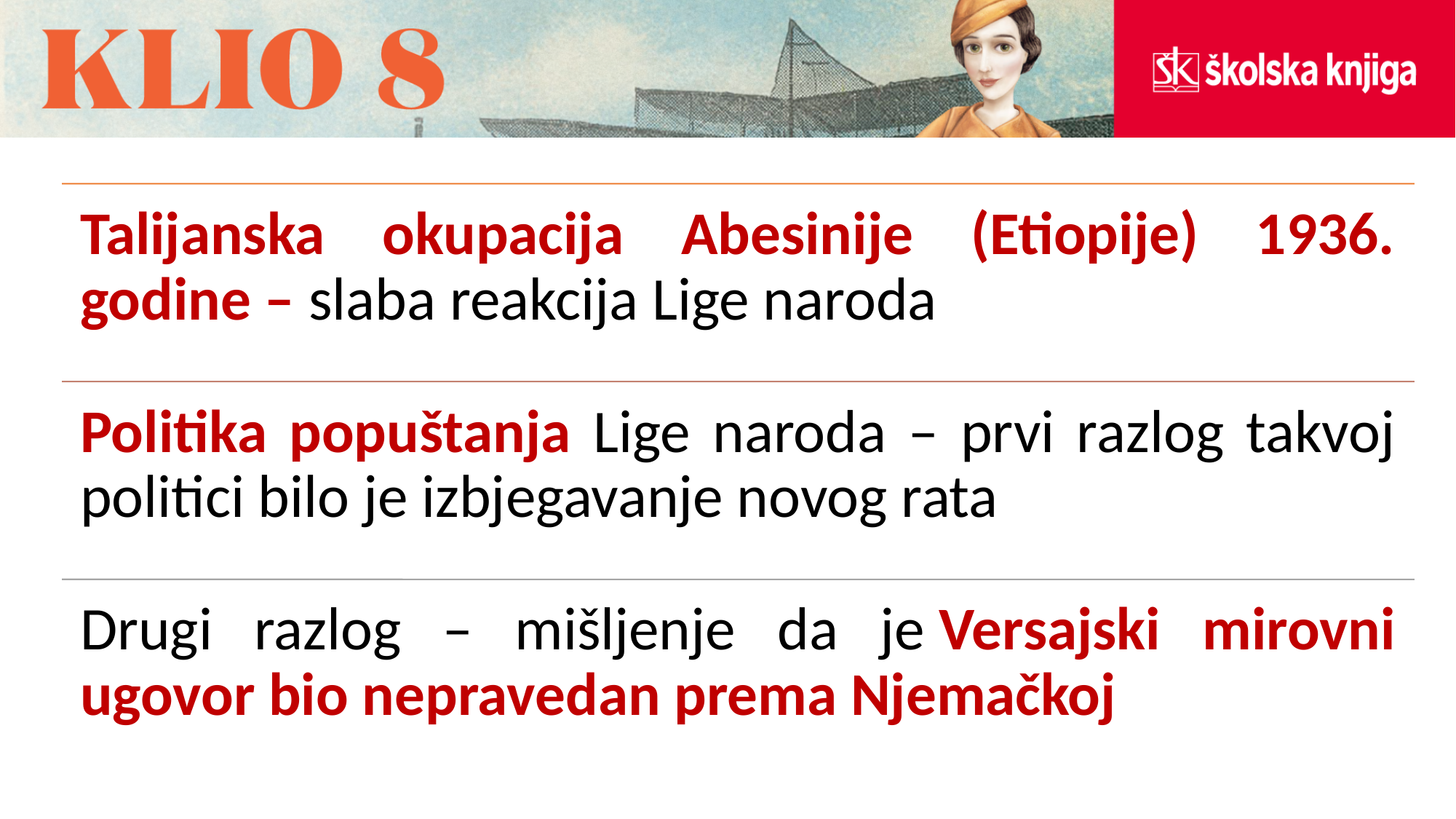

Talijanska okupacija Abesinije (Etiopije) 1936. godine – slaba reakcija Lige naroda
Politika popuštanja Lige naroda – prvi razlog takvoj politici bilo je izbjegavanje novog rata
Drugi razlog – mišljenje da je Versajski mirovni ugovor bio nepravedan prema Njemačkoj